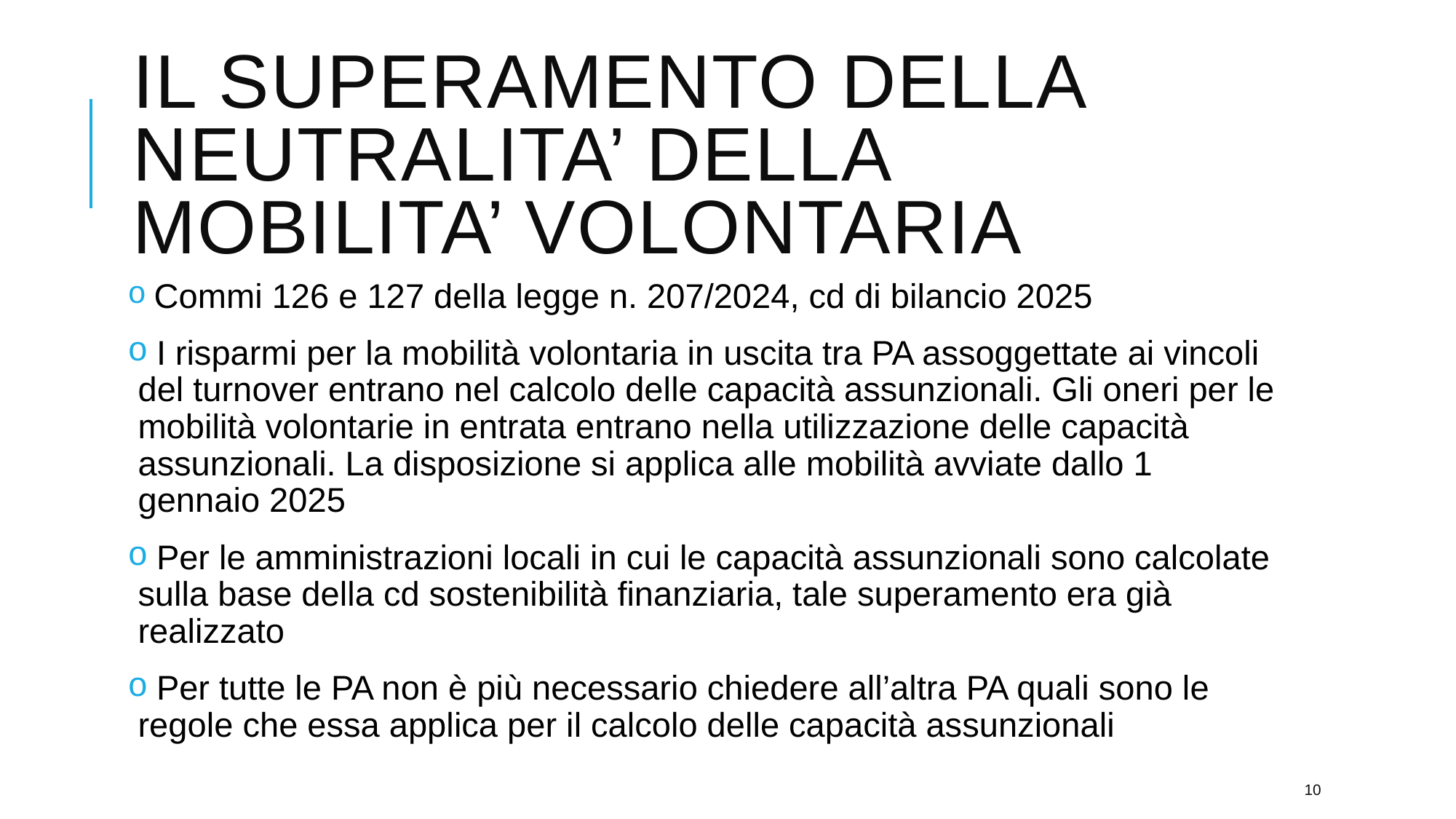

# Il superamento della neutralita’ della mobilita’ volontaria
 Commi 126 e 127 della legge n. 207/2024, cd di bilancio 2025
 I risparmi per la mobilità volontaria in uscita tra PA assoggettate ai vincoli del turnover entrano nel calcolo delle capacità assunzionali. Gli oneri per le mobilità volontarie in entrata entrano nella utilizzazione delle capacità assunzionali. La disposizione si applica alle mobilità avviate dallo 1 gennaio 2025
 Per le amministrazioni locali in cui le capacità assunzionali sono calcolate sulla base della cd sostenibilità finanziaria, tale superamento era già realizzato
 Per tutte le PA non è più necessario chiedere all’altra PA quali sono le regole che essa applica per il calcolo delle capacità assunzionali

10